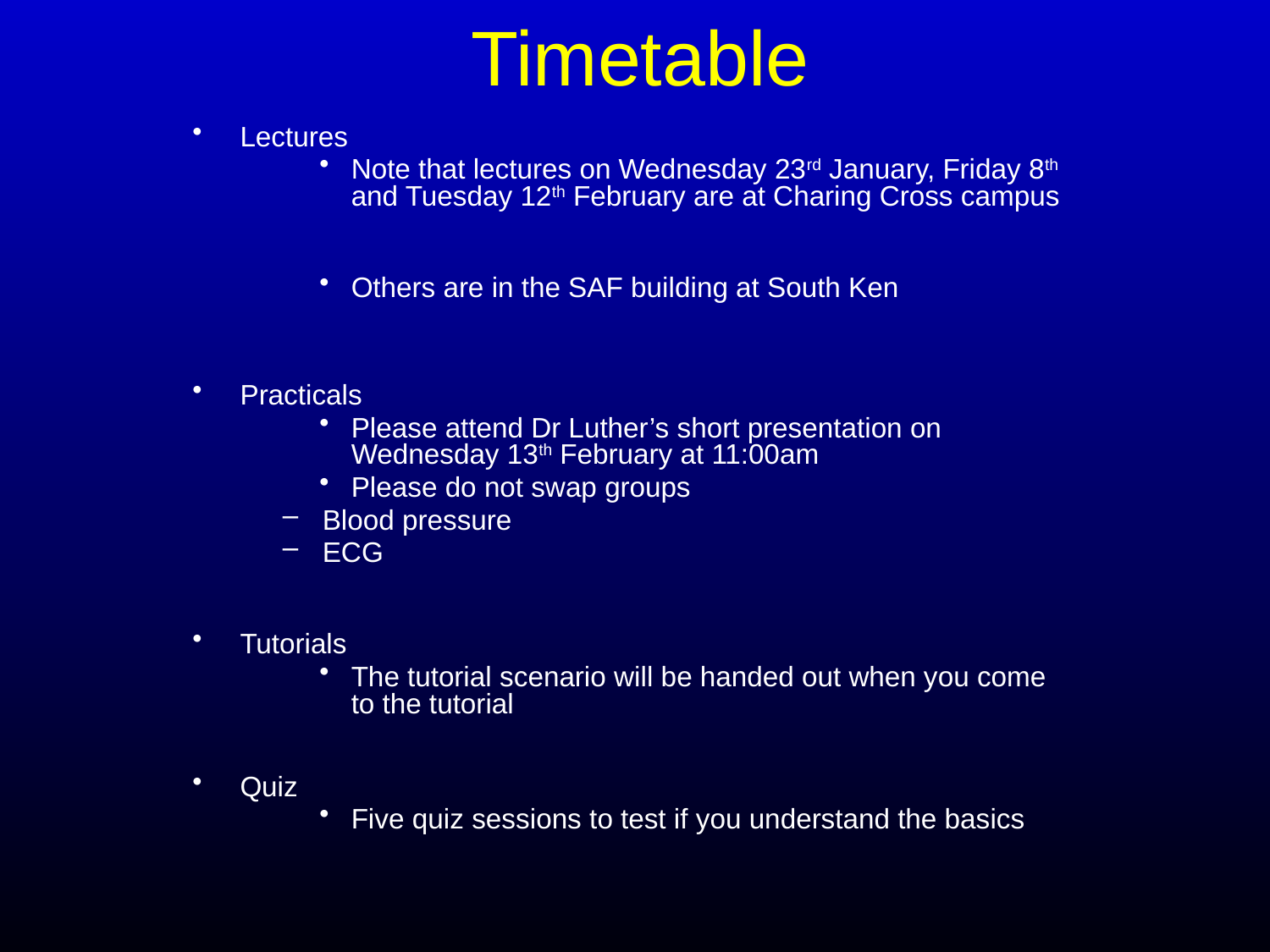

# Timetable
Lectures
Note that lectures on Wednesday 23rd January, Friday 8th and Tuesday 12th February are at Charing Cross campus

Others are in the SAF building at South Ken

Practicals
Please attend Dr Luther’s short presentation on Wednesday 13th February at 11:00am
Please do not swap groups
Blood pressure
ECG

Tutorials
The tutorial scenario will be handed out when you come to the tutorial

Quiz
Five quiz sessions to test if you understand the basics